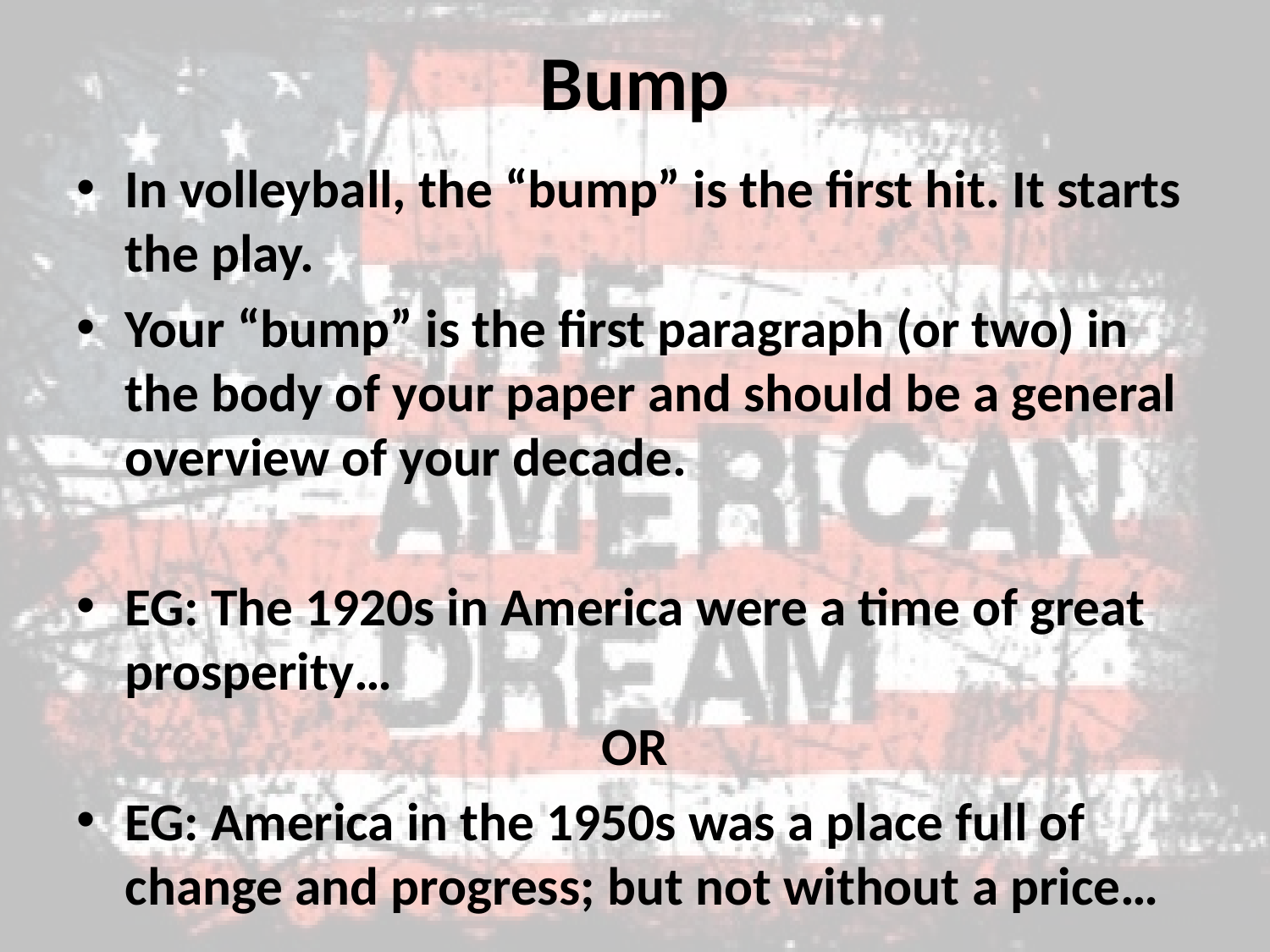

# Bump
In volleyball, the “bump” is the first hit. It starts the play.
Your “bump” is the first paragraph (or two) in the body of your paper and should be a general overview of your decade.

EG: The 1920s in America were a time of great prosperity…
OR
EG: America in the 1950s was a place full of change and progress; but not without a price…